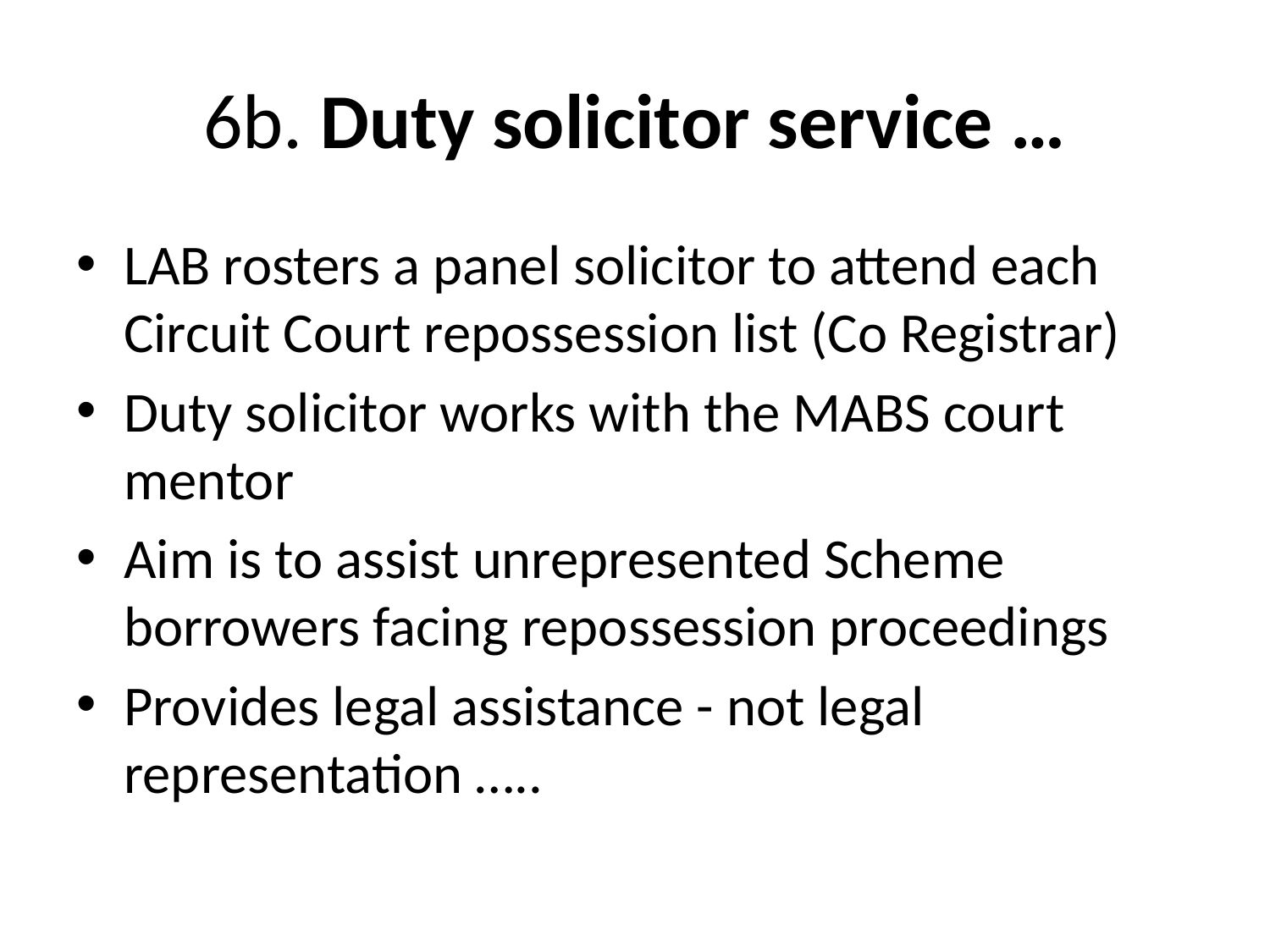

# 6b. Duty solicitor service …
LAB rosters a panel solicitor to attend each Circuit Court repossession list (Co Registrar)
Duty solicitor works with the MABS court mentor
Aim is to assist unrepresented Scheme borrowers facing repossession proceedings
Provides legal assistance - not legal representation …..